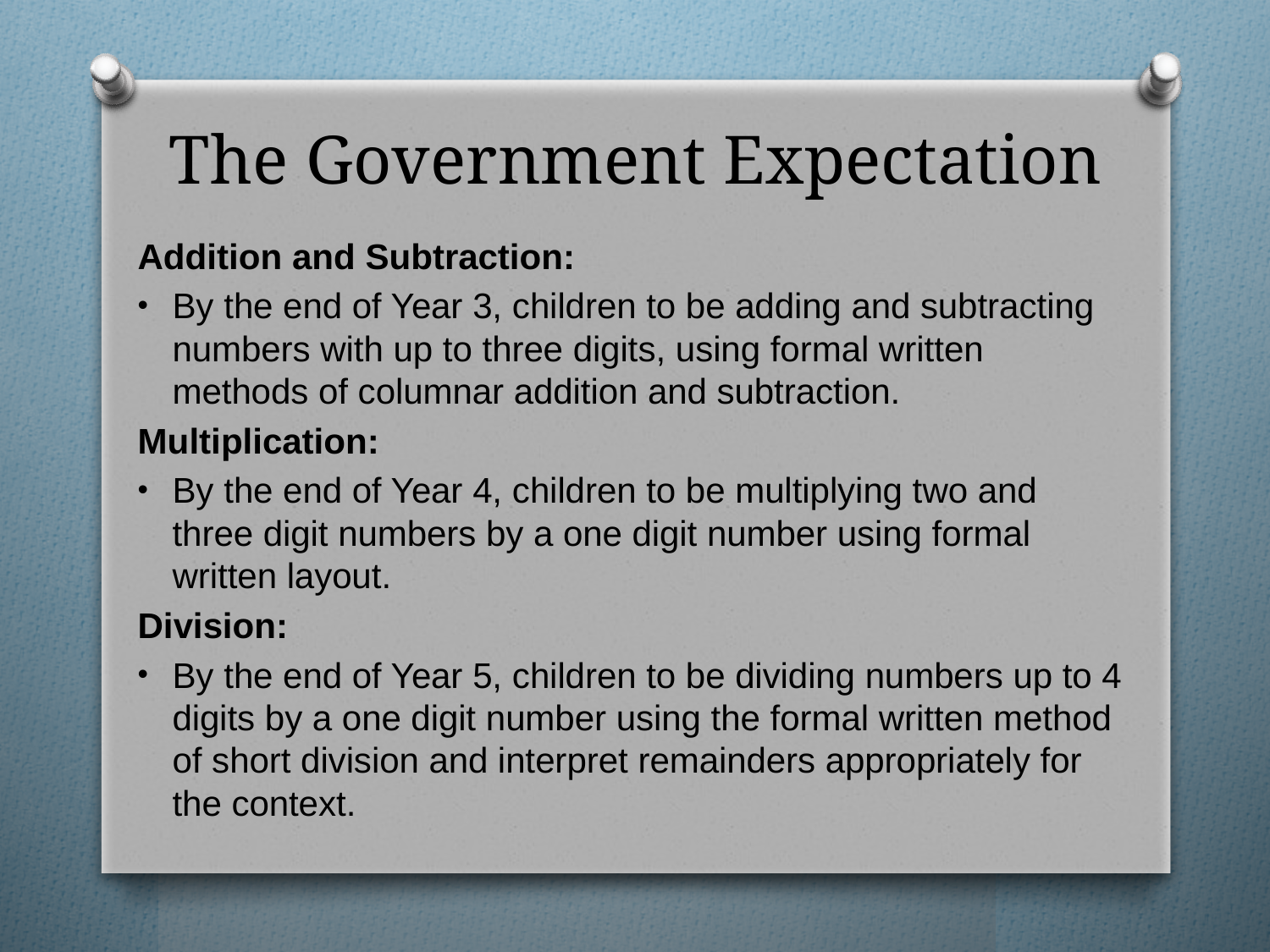

# The Government Expectation
Addition and Subtraction:
By the end of Year 3, children to be adding and subtracting numbers with up to three digits, using formal written methods of columnar addition and subtraction.
Multiplication:
By the end of Year 4, children to be multiplying two and three digit numbers by a one digit number using formal written layout.
Division:
By the end of Year 5, children to be dividing numbers up to 4 digits by a one digit number using the formal written method of short division and interpret remainders appropriately for the context.